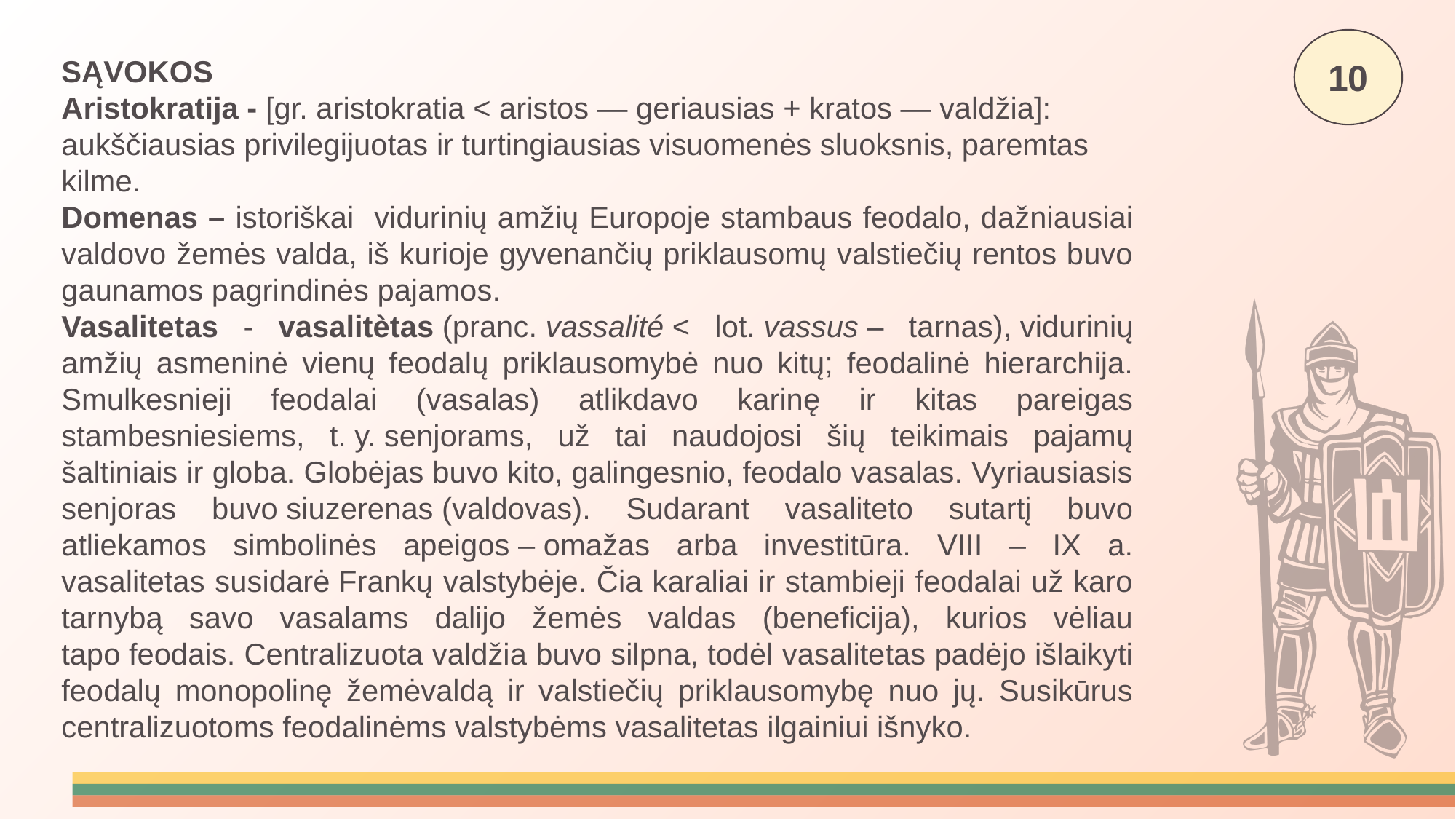

SĄVOKOS
Aristokratija - [gr. aristokratia < aristos — geriausias + kratos — valdžia]: aukščiausias privilegijuotas ir turtingiausias visuomenės sluoksnis, paremtas kilme.
Domenas – istoriškai  vidurinių amžių Europoje stambaus feodalo, dažniausiai valdovo žemės valda, iš kurioje gyvenančių priklausomų valstiečių rentos buvo gaunamos pagrindinės pajamos.
Vasalitetas - vasalitètas (pranc. vassalité < lot. vassus – tarnas), vidurinių amžių asmeninė vienų feodalų priklausomybė nuo kitų; feodalinė hierarchija. Smulkesnieji feodalai (vasalas) atlikdavo karinę ir kitas pareigas stambesniesiems, t. y. senjorams, už tai naudojosi šių teikimais pajamų šaltiniais ir globa. Globėjas buvo kito, galingesnio, feodalo vasalas. Vyriausiasis senjoras buvo siuzerenas (valdovas). Sudarant vasaliteto sutartį buvo atliekamos simbolinės apeigos – omažas arba investitūra. VIII – IX a. vasalitetas susidarė Frankų valstybėje. Čia karaliai ir stambieji feodalai už karo tarnybą savo vasalams dalijo žemės valdas (beneficija), kurios vėliau tapo feodais. Centralizuota valdžia buvo silpna, todėl vasalitetas padėjo išlaikyti feodalų monopolinę žemėvaldą ir valstiečių priklausomybę nuo jų. Susikūrus centralizuotoms feodalinėms valstybėms vasalitetas ilgainiui išnyko.
10